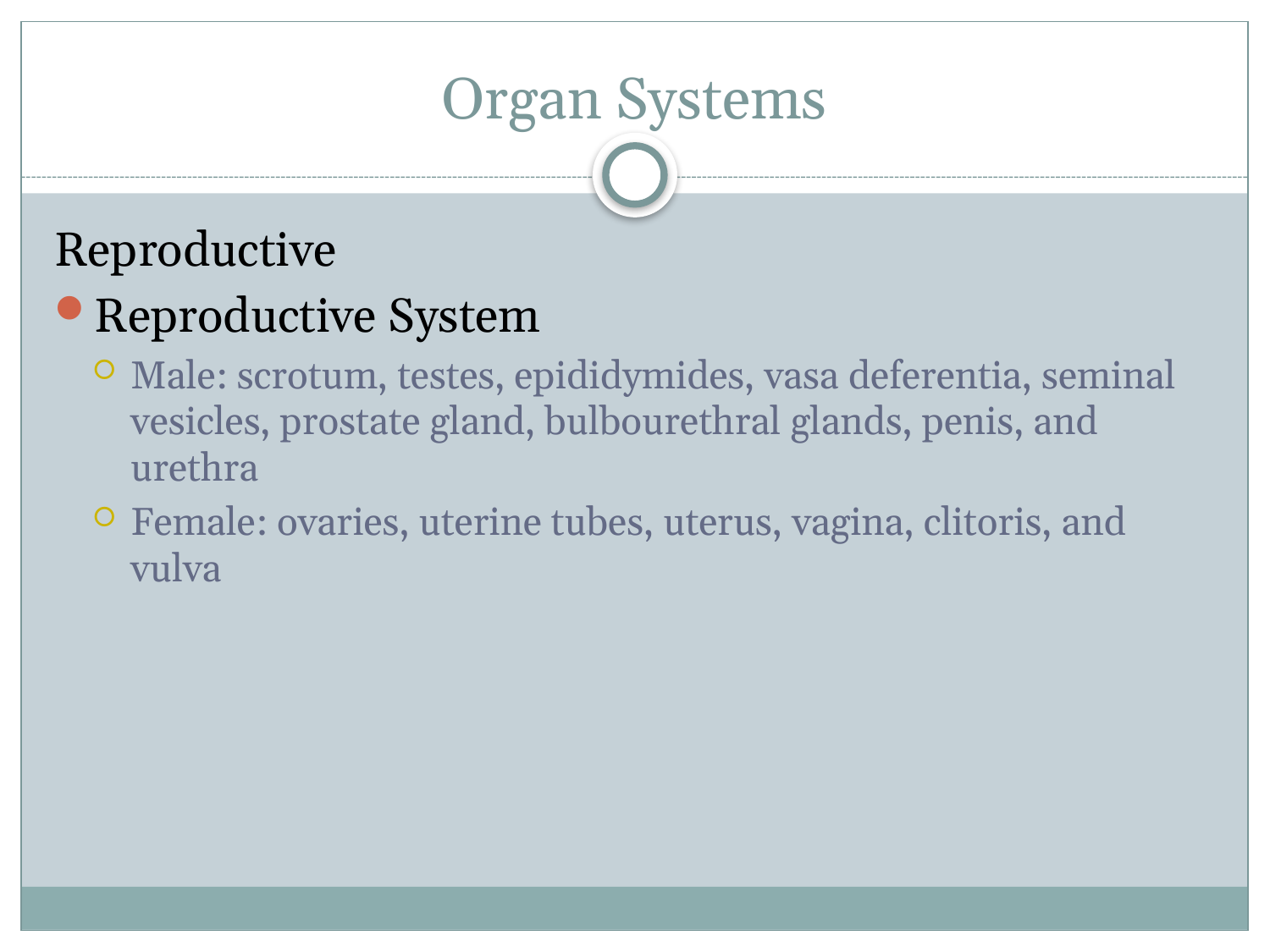

# Organ Systems
Reproductive
Reproductive System
Male: scrotum, testes, epididymides, vasa deferentia, seminal vesicles, prostate gland, bulbourethral glands, penis, and urethra
Female: ovaries, uterine tubes, uterus, vagina, clitoris, and vulva